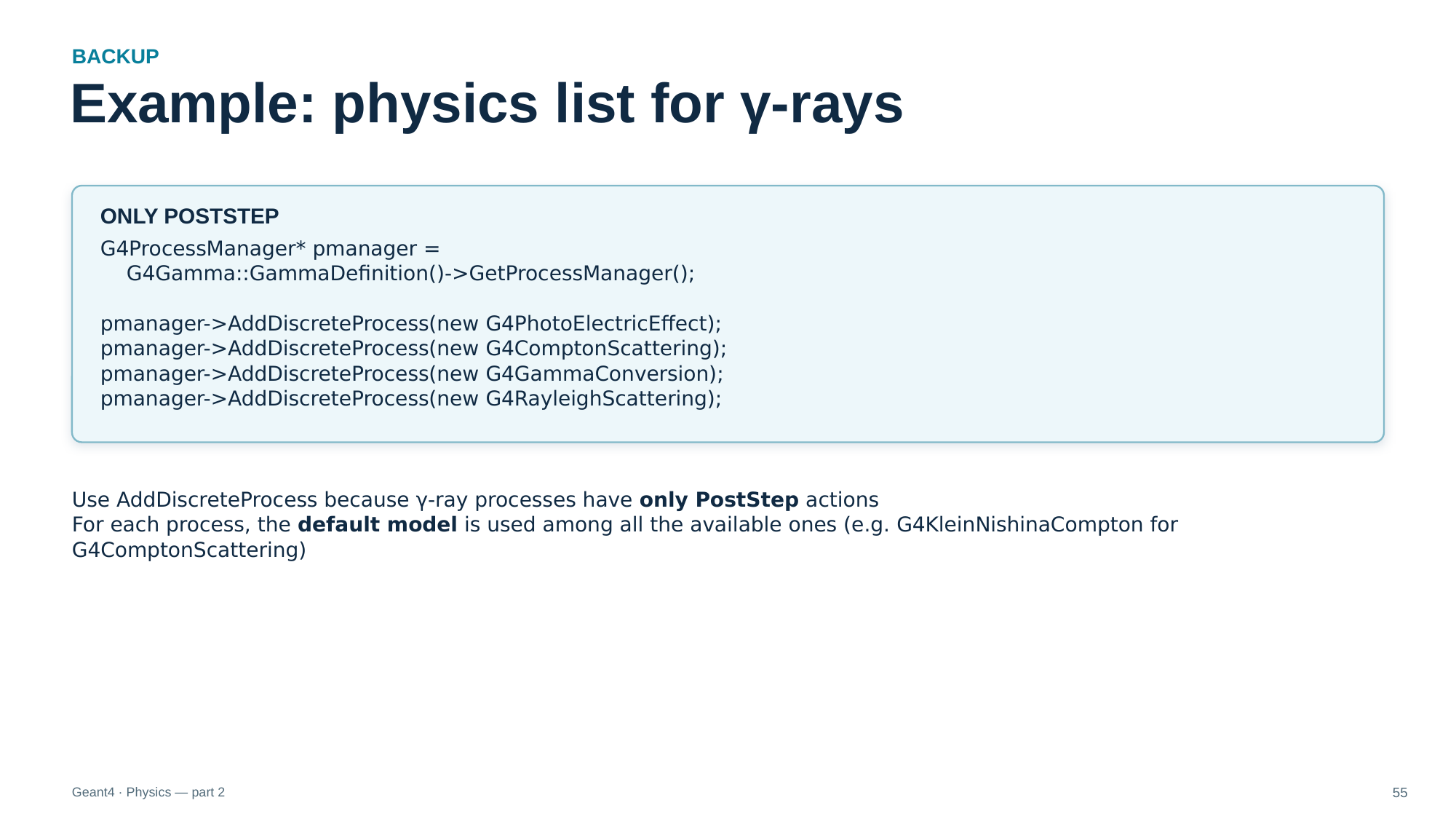

BACKUP
Example: physics list for γ-rays

ONLY POSTSTEP
G4ProcessManager* pmanager =
    G4Gamma::GammaDefinition()->GetProcessManager();

pmanager->AddDiscreteProcess(new G4PhotoElectricEffect);
pmanager->AddDiscreteProcess(new G4ComptonScattering);
pmanager->AddDiscreteProcess(new G4GammaConversion);
pmanager->AddDiscreteProcess(new G4RayleighScattering);
Use AddDiscreteProcess because γ-ray processes have only PostStep actions
For each process, the default model is used among all the available ones (e.g. G4KleinNishinaCompton for G4ComptonScattering)
Geant4 · Physics — part 2
55